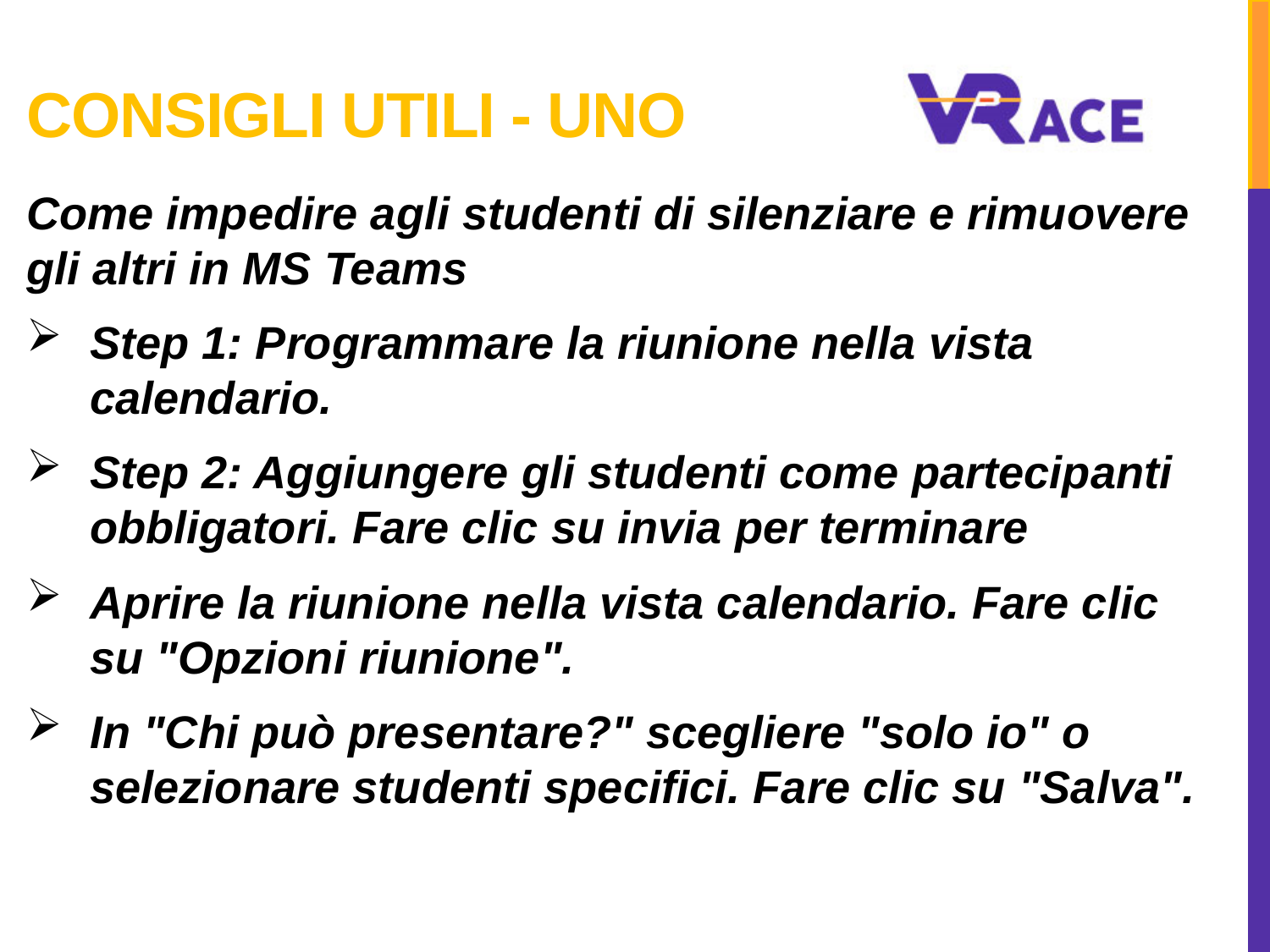

# Consigli utili - uno
Come impedire agli studenti di silenziare e rimuovere gli altri in MS Teams
Step 1: Programmare la riunione nella vista calendario.
Step 2: Aggiungere gli studenti come partecipanti obbligatori. Fare clic su invia per terminare
Aprire la riunione nella vista calendario. Fare clic su "Opzioni riunione".
In "Chi può presentare?" scegliere "solo io" o selezionare studenti specifici. Fare clic su "Salva".